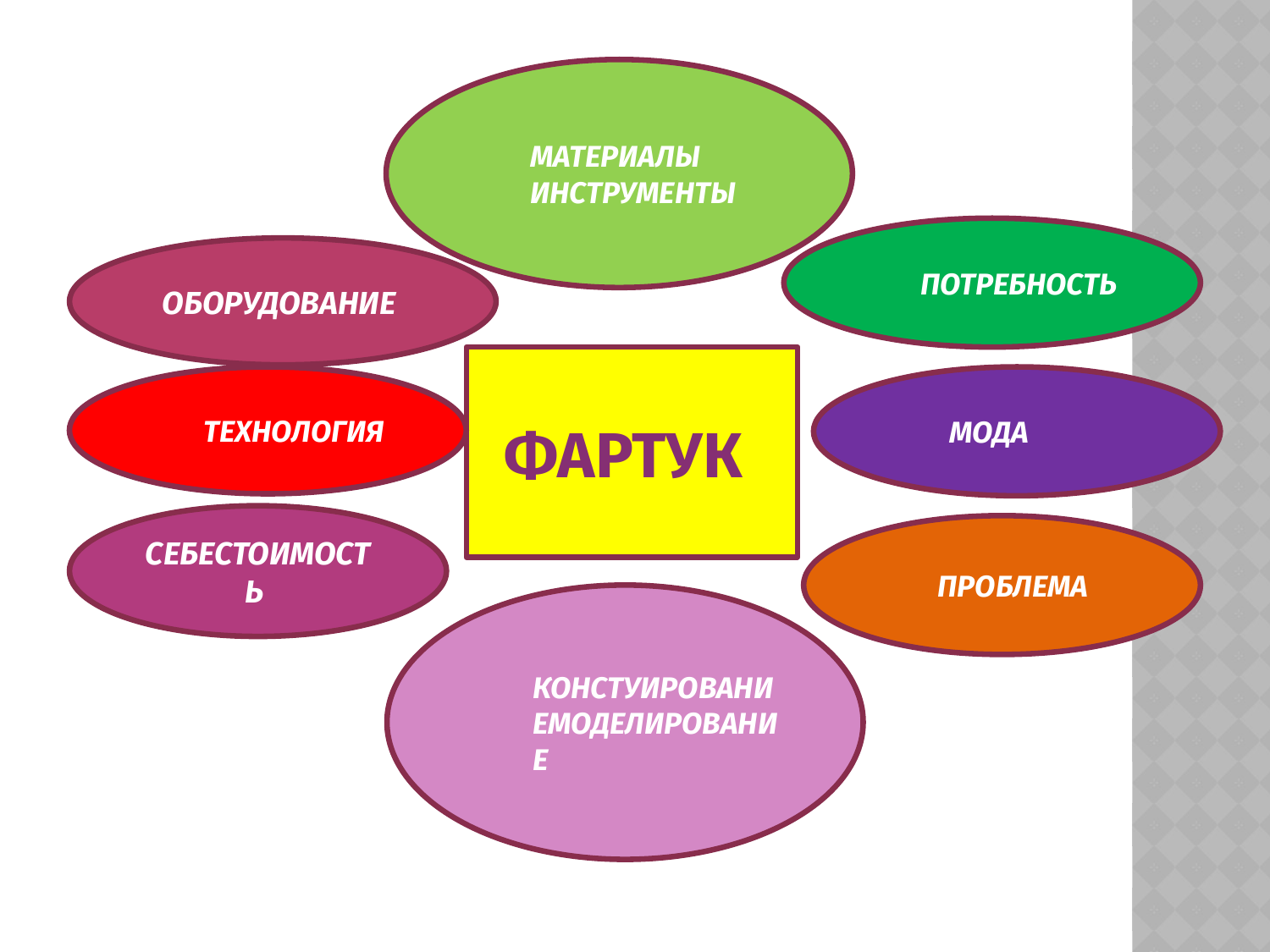

#

МАТЕРИАЛЫ
ИНСТРУМЕНТЫ
ПОТРЕБНОСТЬ
ОБОРУДОВАНИЕ
ФАРТУК
ТЕХНОЛОГИЯ
МОДА
СЕБЕСТОИМОСТЬ
ПРОБЛЕМА
КОНСТУИРОВАНИЕМОДЕЛИРОВАНИЕ